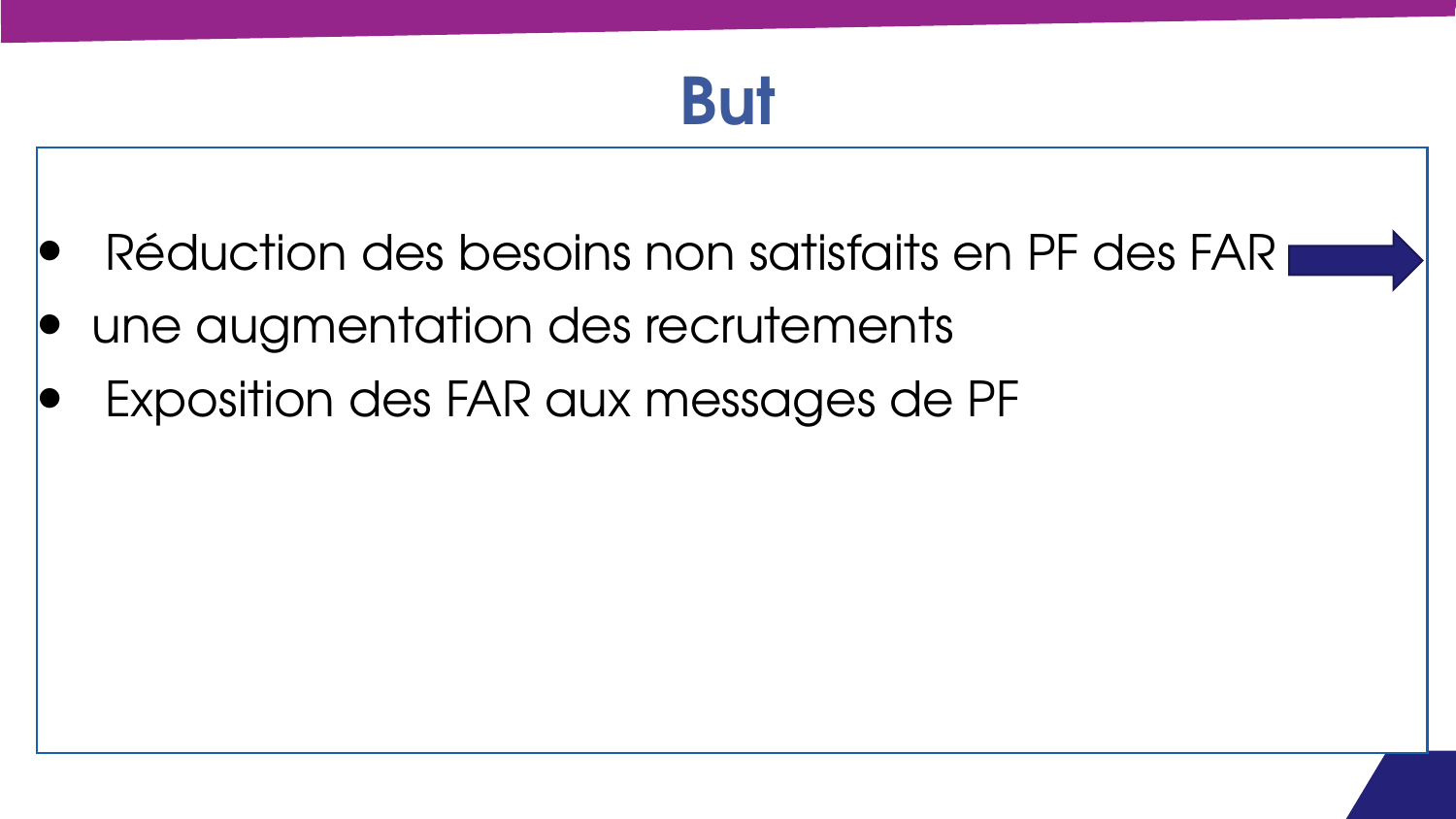

# But

 Réduction des besoins non satisfaits en PF des FAR
une augmentation des recrutements
 Exposition des FAR aux messages de PF